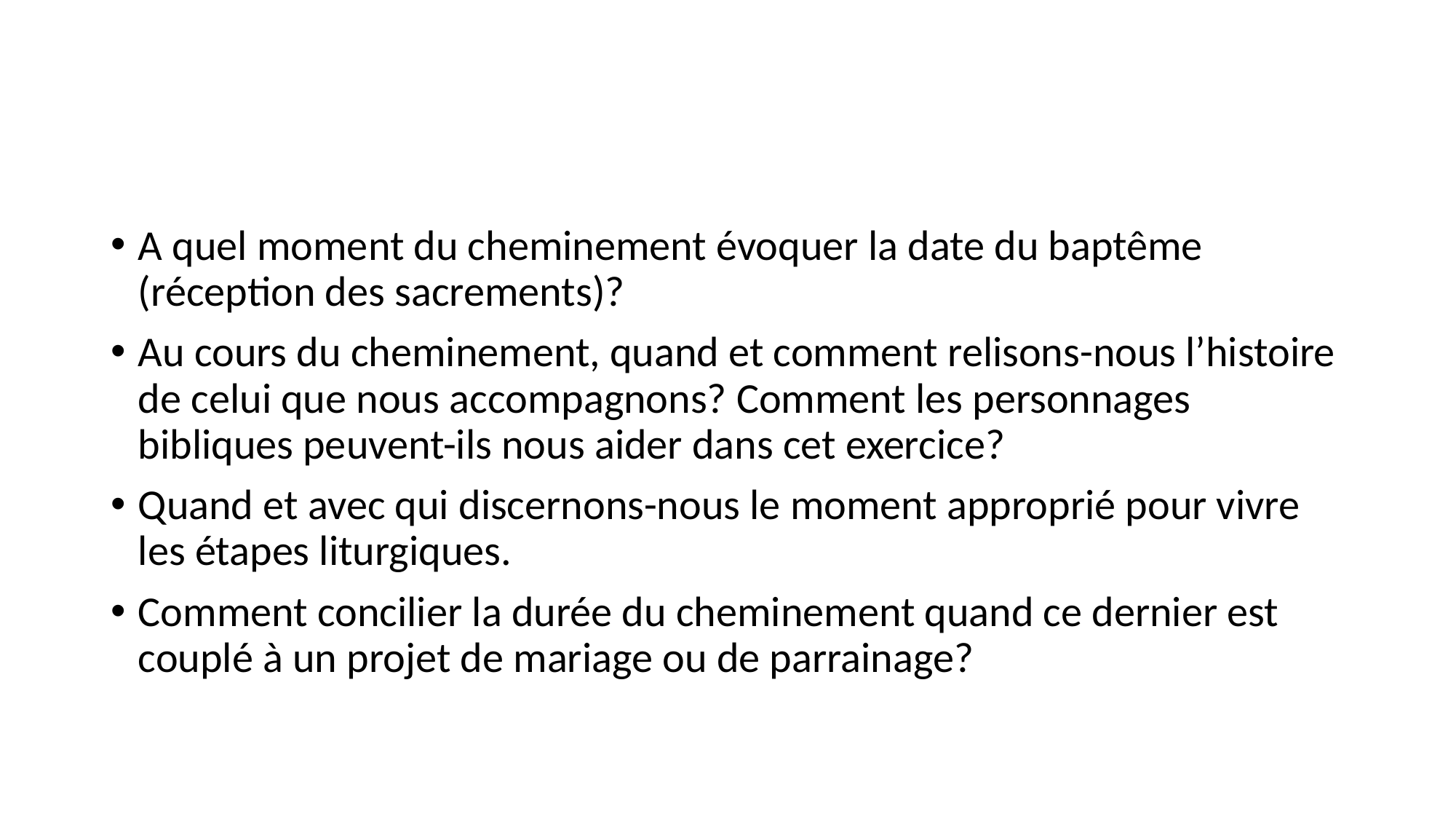

#
A quel moment du cheminement évoquer la date du baptême (réception des sacrements)?
Au cours du cheminement, quand et comment relisons-nous l’histoire de celui que nous accompagnons? Comment les personnages bibliques peuvent-ils nous aider dans cet exercice?
Quand et avec qui discernons-nous le moment approprié pour vivre les étapes liturgiques.
Comment concilier la durée du cheminement quand ce dernier est couplé à un projet de mariage ou de parrainage?